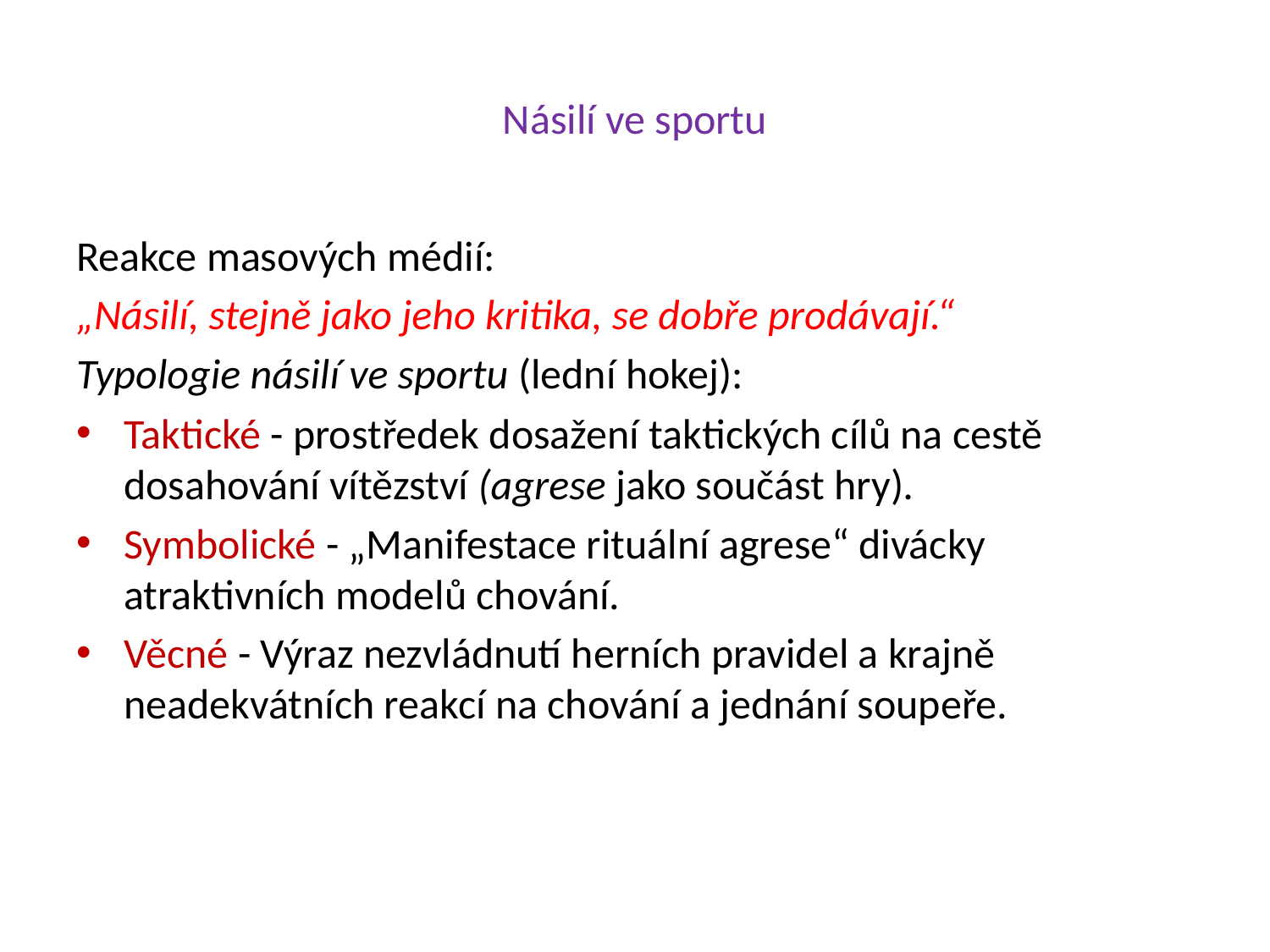

# Násilí ve sportu
Reakce masových médií:
„Násilí, stejně jako jeho kritika, se dobře prodávají.“
Typologie násilí ve sportu (lední hokej):
Taktické - prostředek dosažení taktických cílů na cestě dosahování vítězství (agrese jako součást hry).
Symbolické - „Manifestace rituální agrese“ divácky atraktivních modelů chování.
Věcné - Výraz nezvládnutí herních pravidel a krajně neadekvátních reakcí na chování a jednání soupeře.